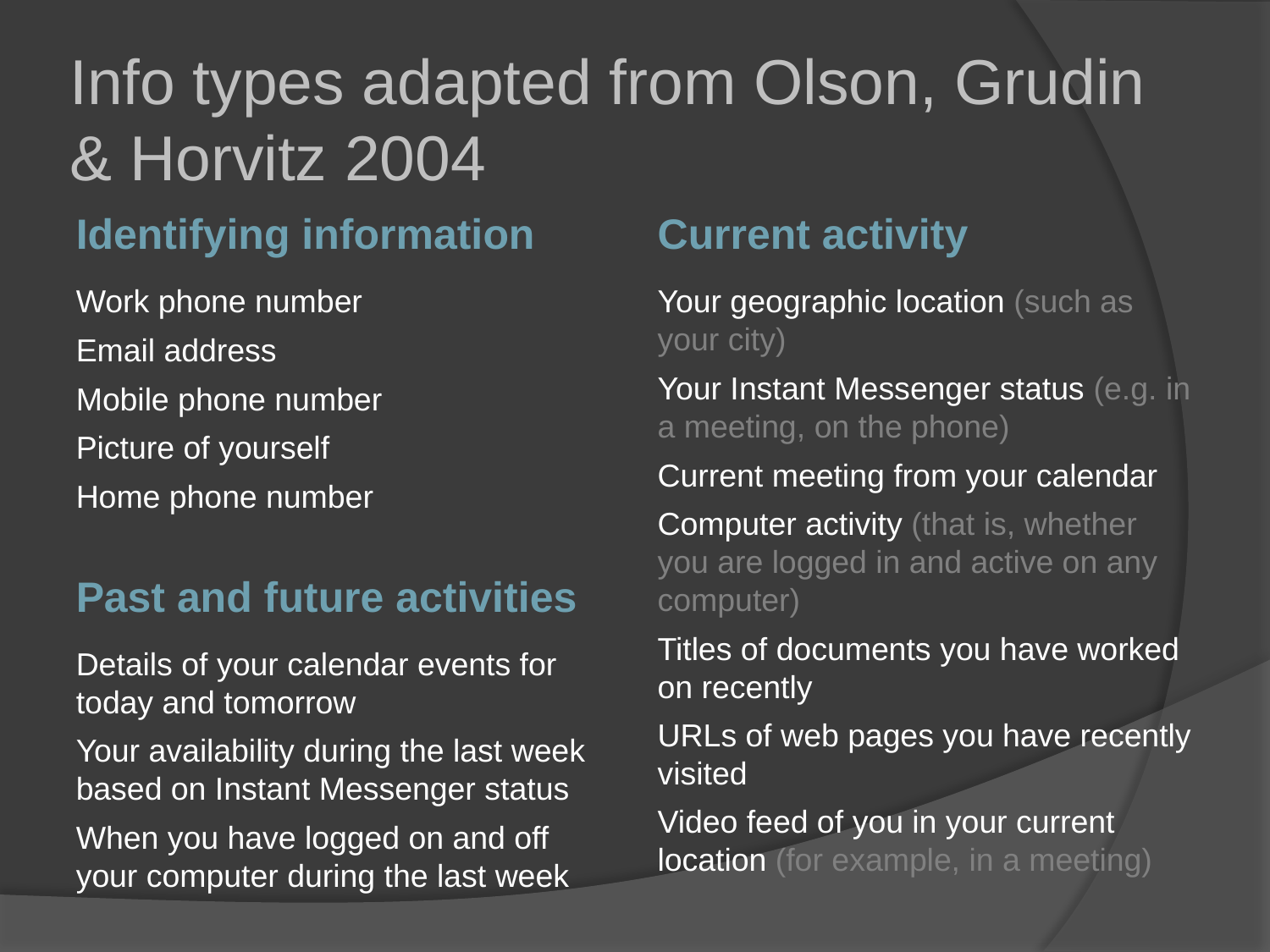

# Info types adapted from Olson, Grudin & Horvitz 2004
Identifying information
Current activity
Work phone number
Email address
Mobile phone number
Picture of yourself
Home phone number

Your geographic location (such as your city)
Your Instant Messenger status (e.g. in a meeting, on the phone)
Current meeting from your calendar
Computer activity (that is, whether you are logged in and active on any computer)
Titles of documents you have worked on recently
URLs of web pages you have recently visited
Video feed of you in your current location (for example, in a meeting)

Past and future activities
Details of your calendar events for today and tomorrow
Your availability during the last week based on Instant Messenger status
When you have logged on and off your computer during the last week